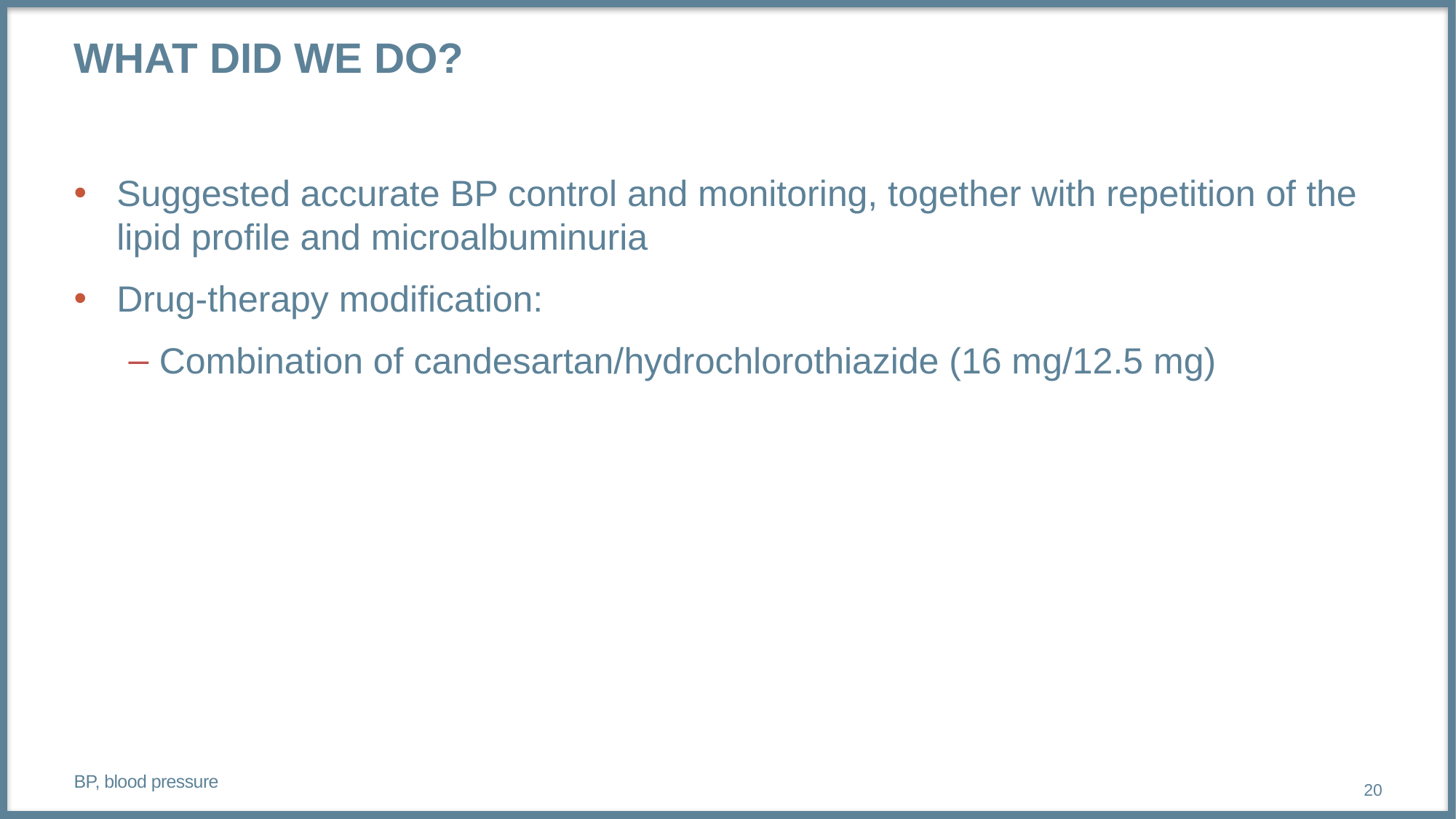

# What did we do?
Suggested accurate BP control and monitoring, together with repetition of the lipid profile and microalbuminuria
Drug-therapy modification:
Combination of candesartan/hydrochlorothiazide (16 mg/12.5 mg)
BP, blood pressure
20